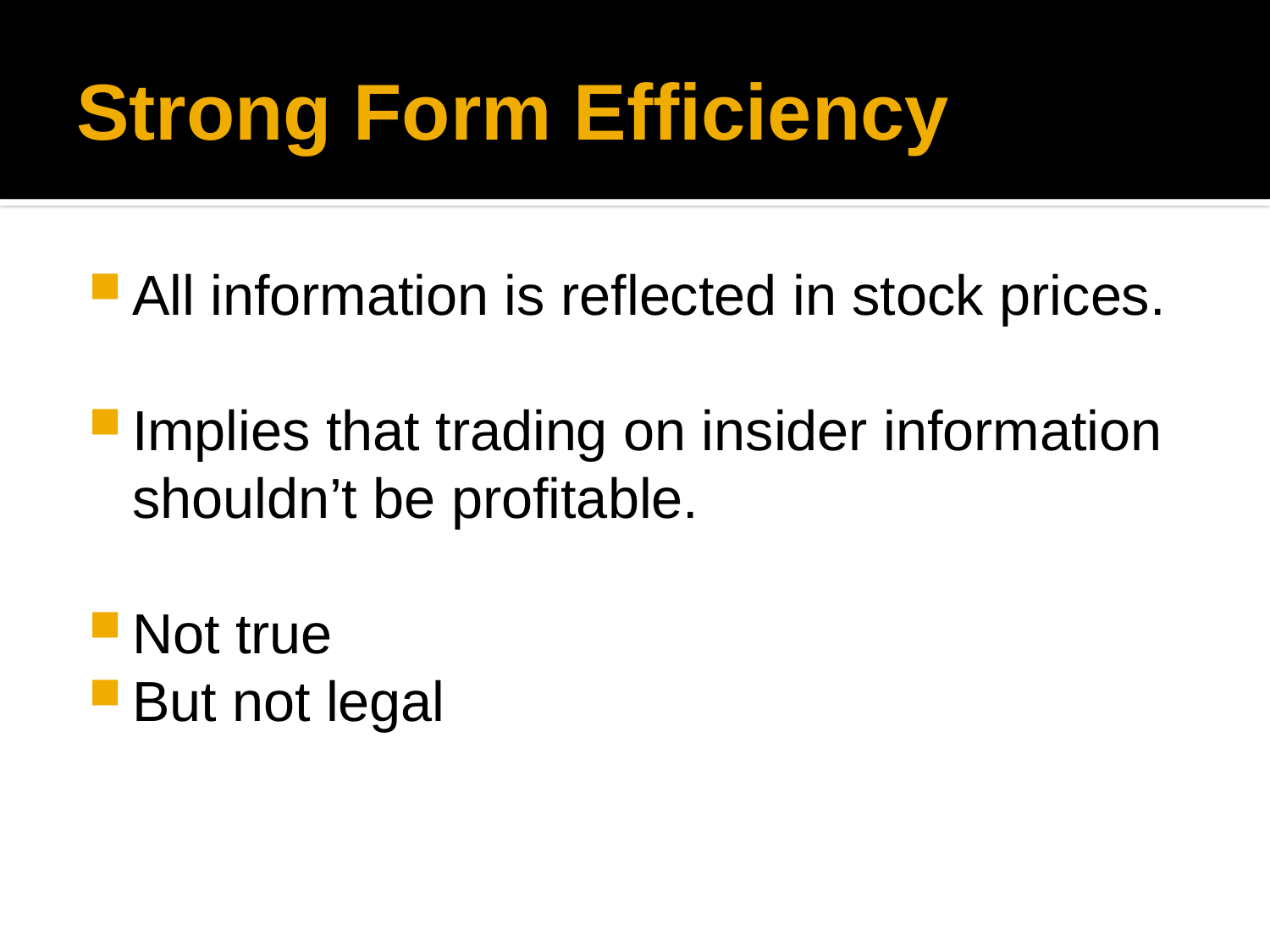

# Strong Form Efficiency
All information is reflected in stock prices.

Implies that trading on insider information shouldn’t be profitable.

Not true
But not legal